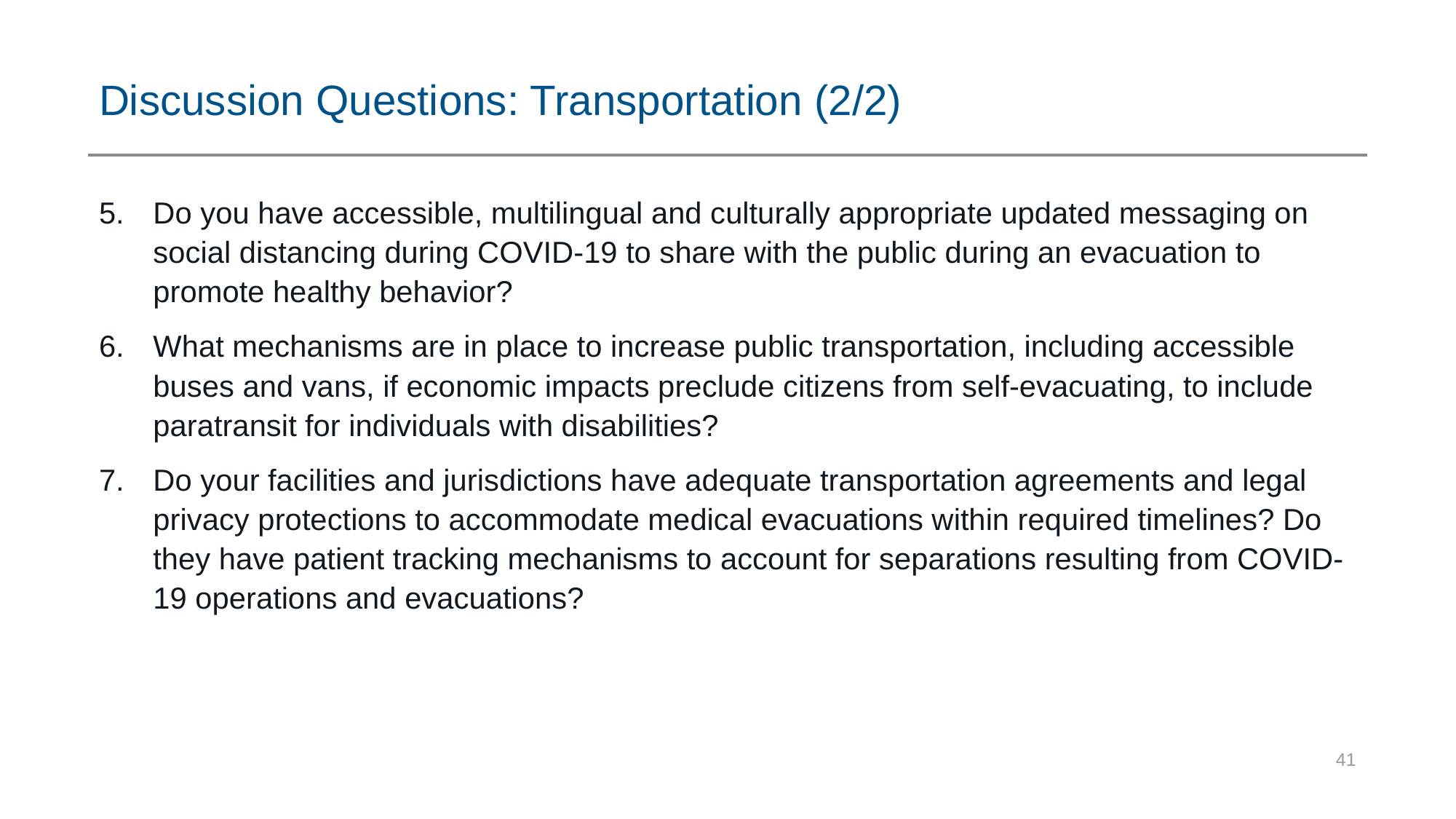

# Discussion Questions: Transportation (2/2)
Do you have accessible, multilingual and culturally appropriate updated messaging on social distancing during COVID-19 to share with the public during an evacuation to promote healthy behavior?
What mechanisms are in place to increase public transportation, including accessible buses and vans, if economic impacts preclude citizens from self-evacuating, to include paratransit for individuals with disabilities?
Do your facilities and jurisdictions have adequate transportation agreements and legal privacy protections to accommodate medical evacuations within required timelines? Do they have patient tracking mechanisms to account for separations resulting from COVID-19 operations and evacuations?
41